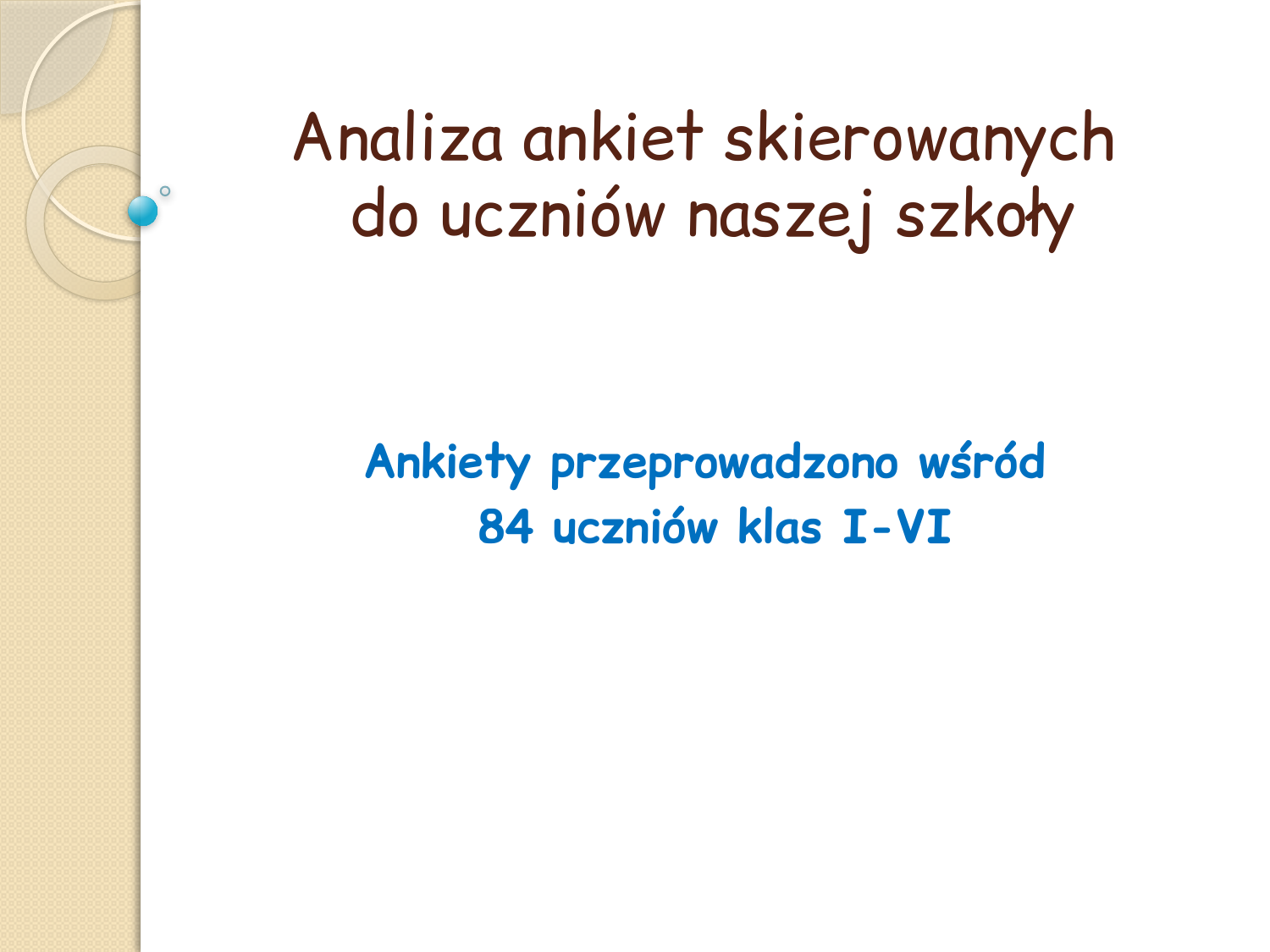

# Analiza ankiet skierowanych do uczniów naszej szkoły

Ankiety przeprowadzono wśród
84 uczniów klas I-VI